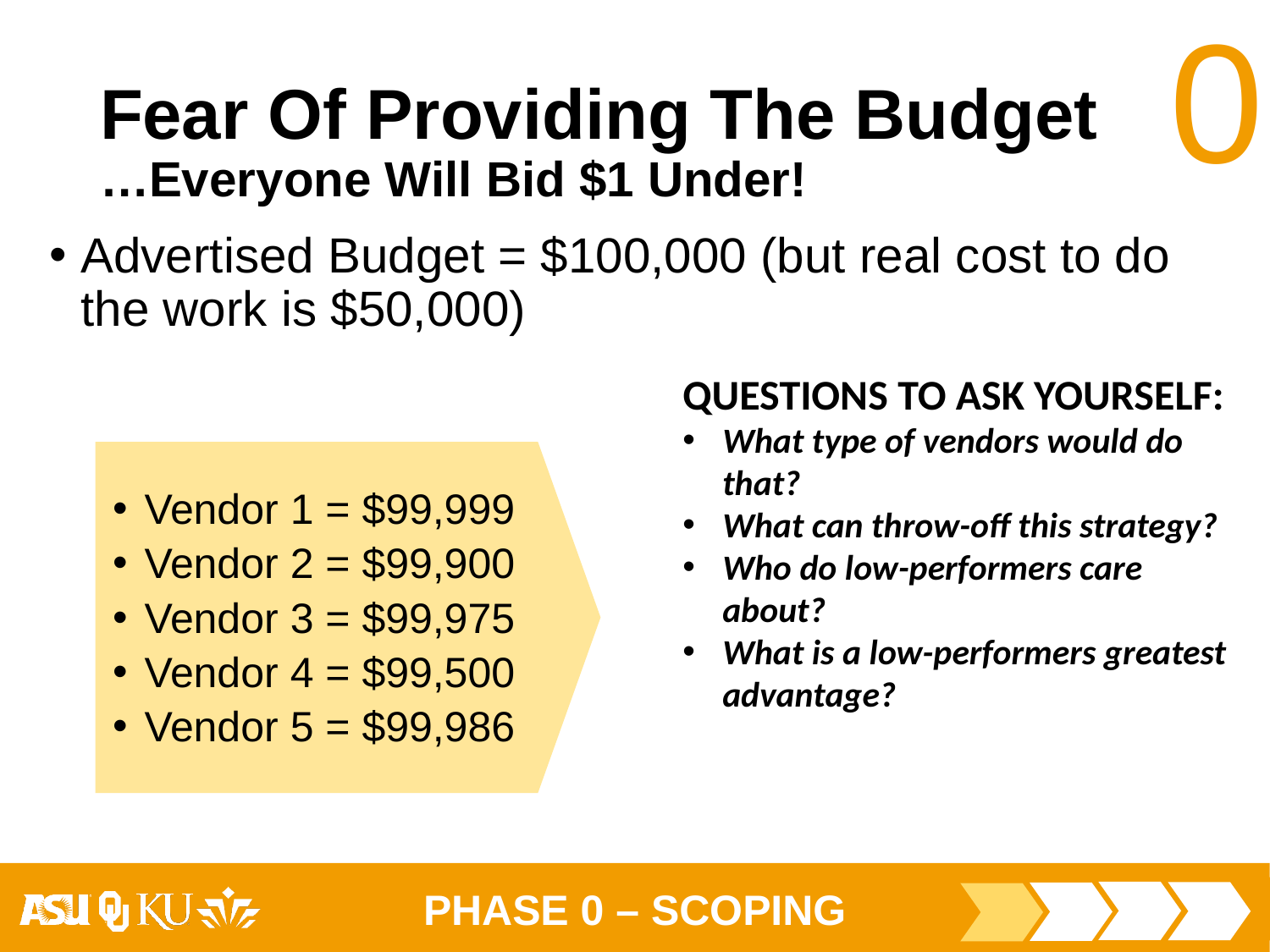

# Fear Of Providing The Budget …Everyone Will Bid $1 Under!
Advertised Budget = $100,000 (but real cost to do the work is $50,000)

Vendor 1 = $99,999
Vendor 2 = $99,900
Vendor 3 = $99,975
Vendor 4 = $99,500
Vendor 5 = $99,986
QUESTIONS TO ASK YOURSELF:
What type of vendors would do that?
What can throw-off this strategy?
Who do low-performers care about?
What is a low-performers greatest advantage?